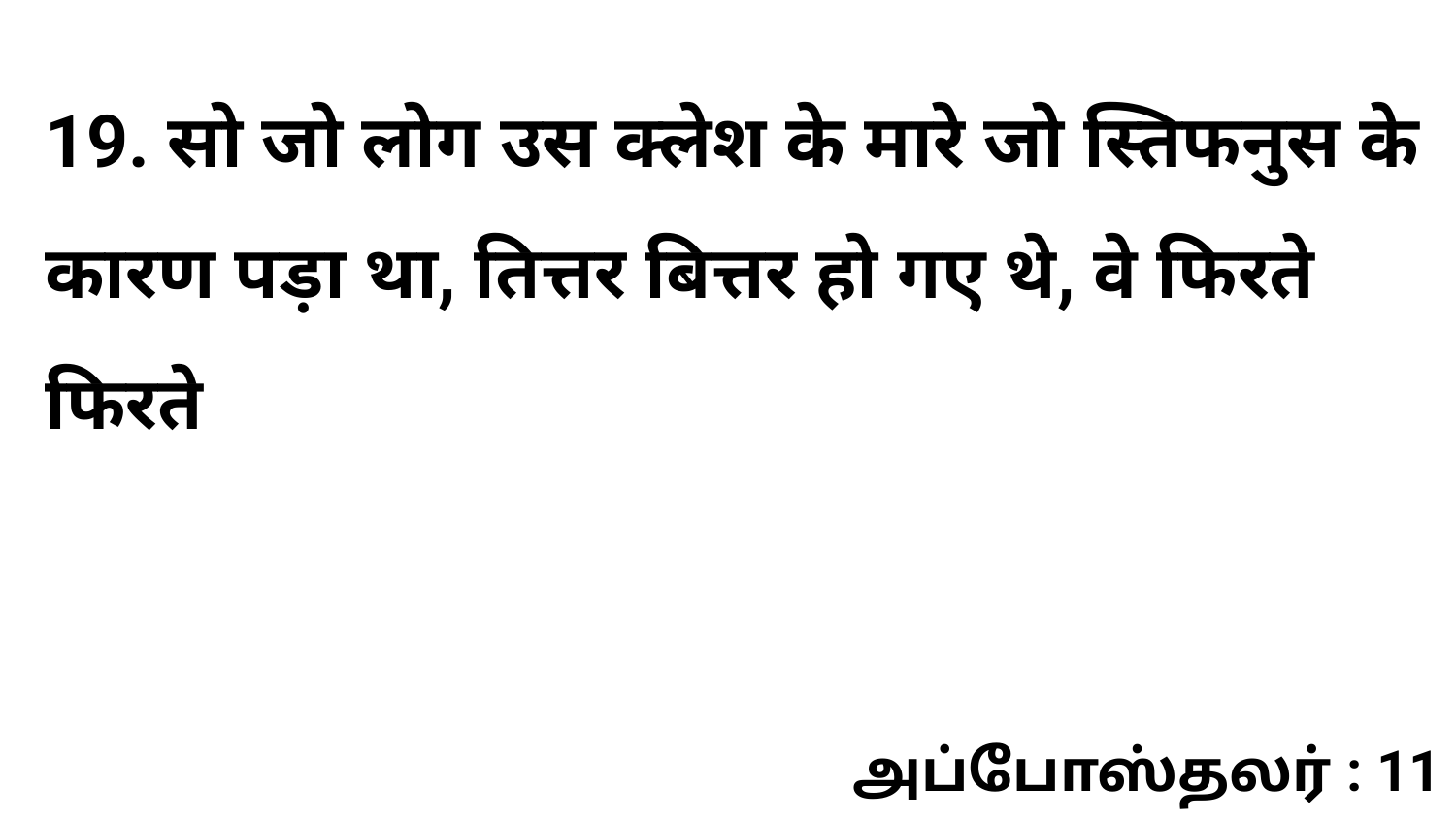

19. सो जो लोग उस क्लेश के मारे जो स्तिफनुस के कारण पड़ा था, तित्तर बित्तर हो गए थे, वे फिरते फिरते
அப்போஸ்தலர் : 11